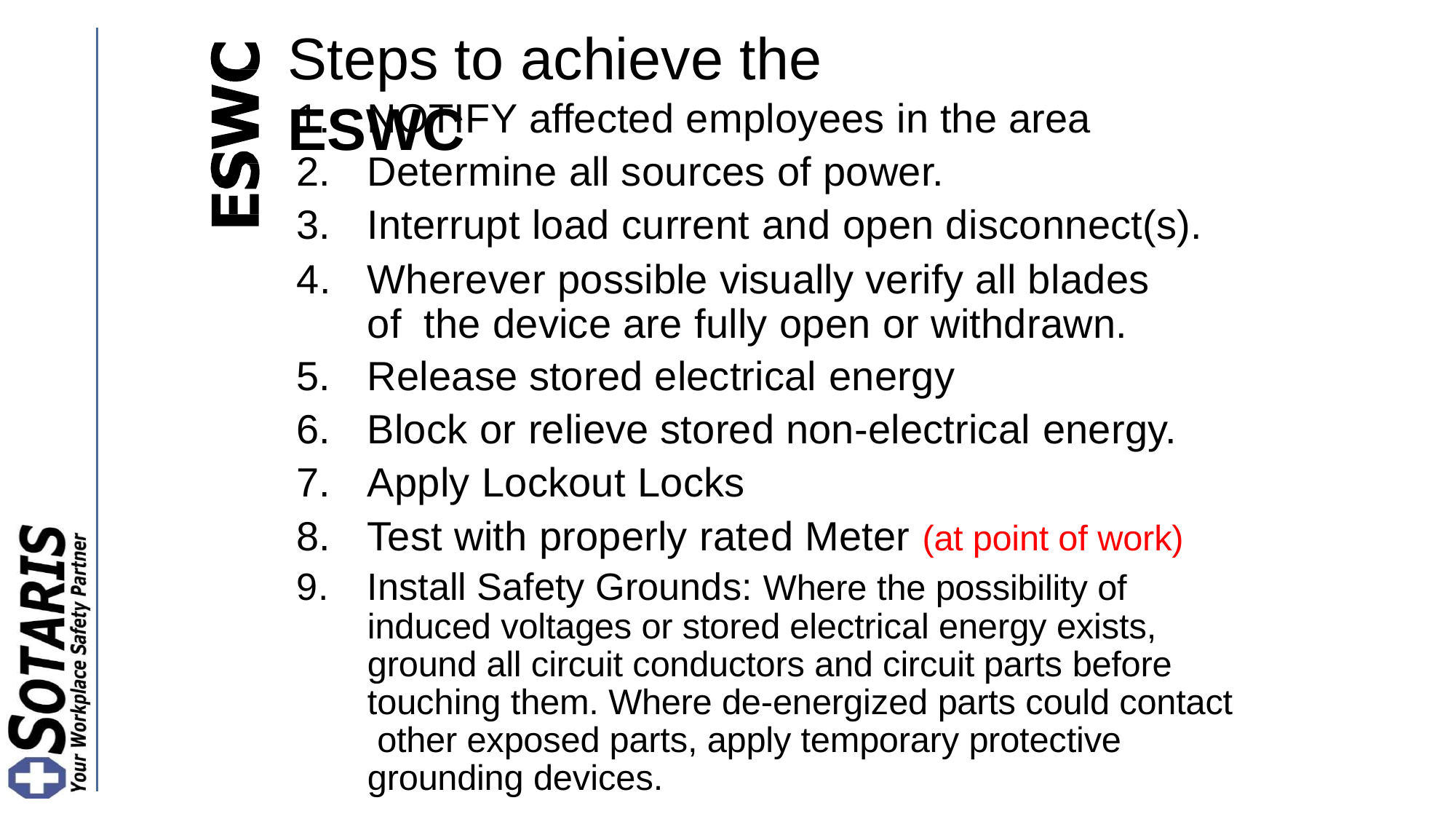

# Steps to achieve the ESWC

NOTIFY affected employees in the area
Determine all sources of power.
Interrupt load current and open disconnect(s).
Wherever possible visually verify all blades of  the device are fully open or withdrawn.
Release stored electrical energy
Block or relieve stored non-electrical energy.
Apply Lockout Locks
Test with properly rated Meter (at point of work)
Install Safety Grounds: Where the possibility of  induced voltages or stored electrical energy exists,  ground all circuit conductors and circuit parts before  touching them. Where de-energized parts could contact  other exposed parts, apply temporary protective  grounding devices.